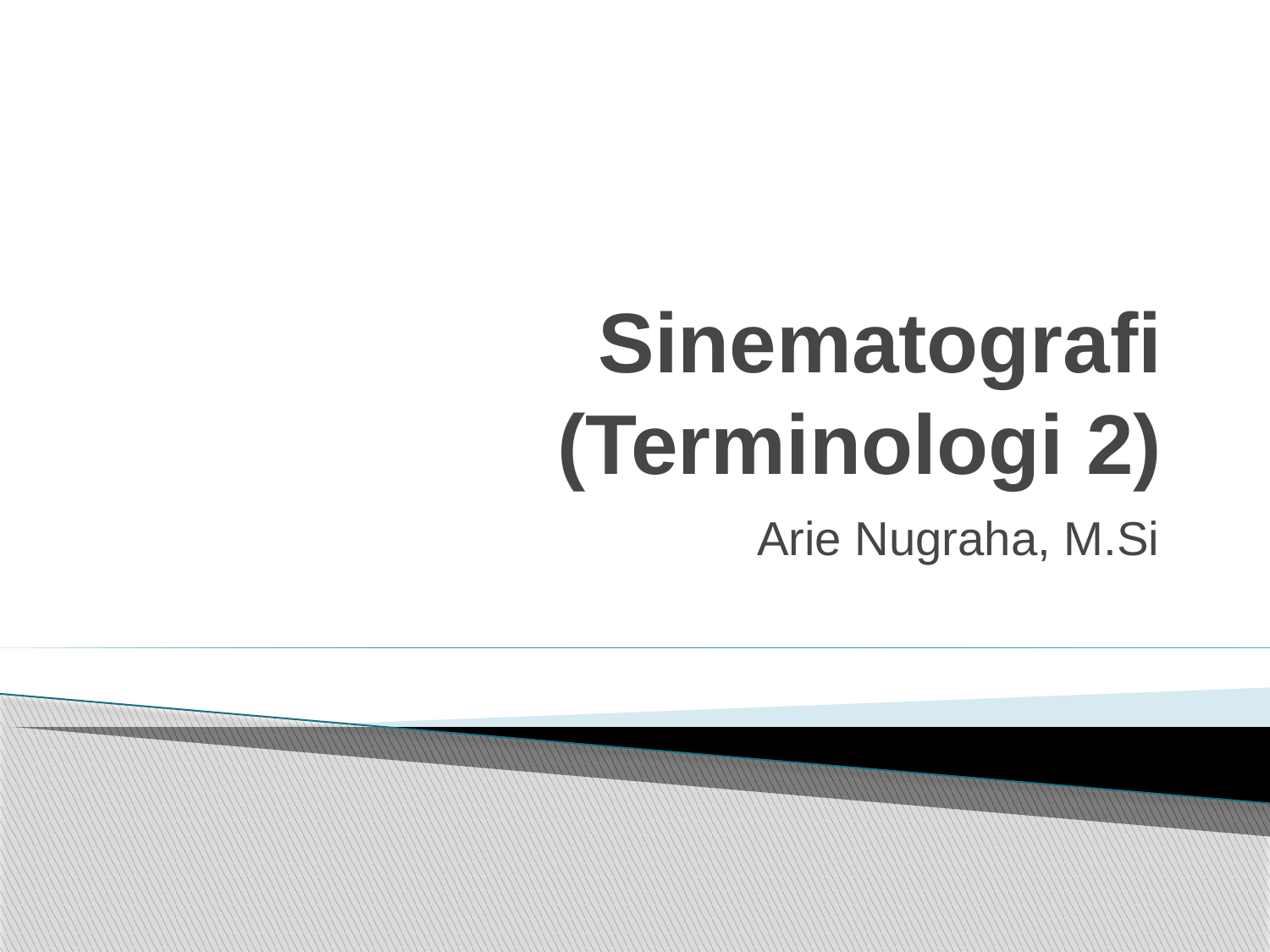

# Sinematografi (Terminologi 2)
Arie Nugraha, M.Si